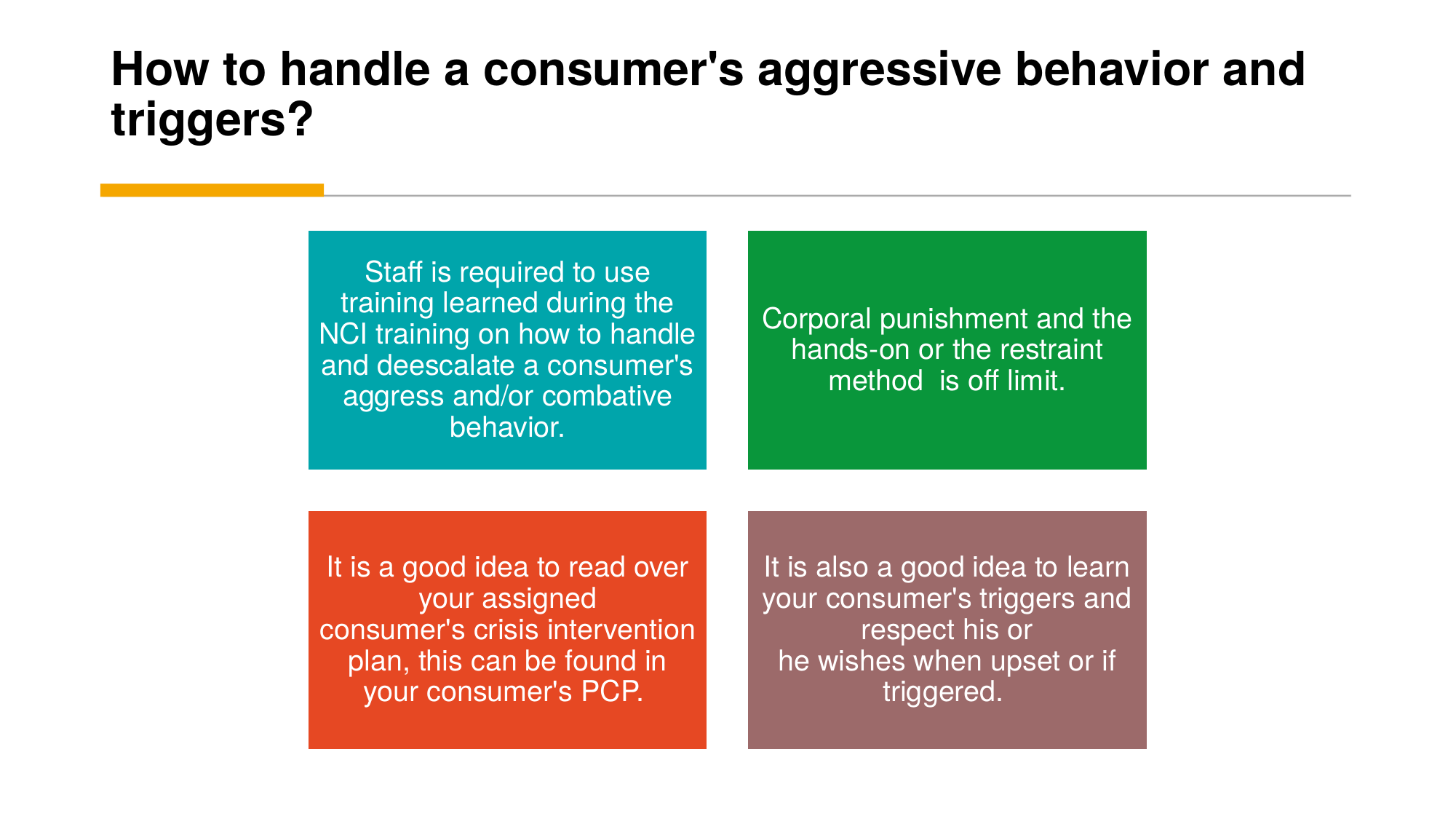

# How to handle a consumer's aggressive behavior and triggers?

Staff is required to use training learned during the NCI training on how to handle and deescalate a consumer's aggress and/or combative behavior.
Corporal punishment and the hands-on or the restraint method  is off limit.
It is a good idea to read over your assigned consumer's crisis intervention plan, this can be found in your consumer's PCP.
It is also a good idea to learn your consumer's triggers and respect his or he wishes when upset or if triggered.